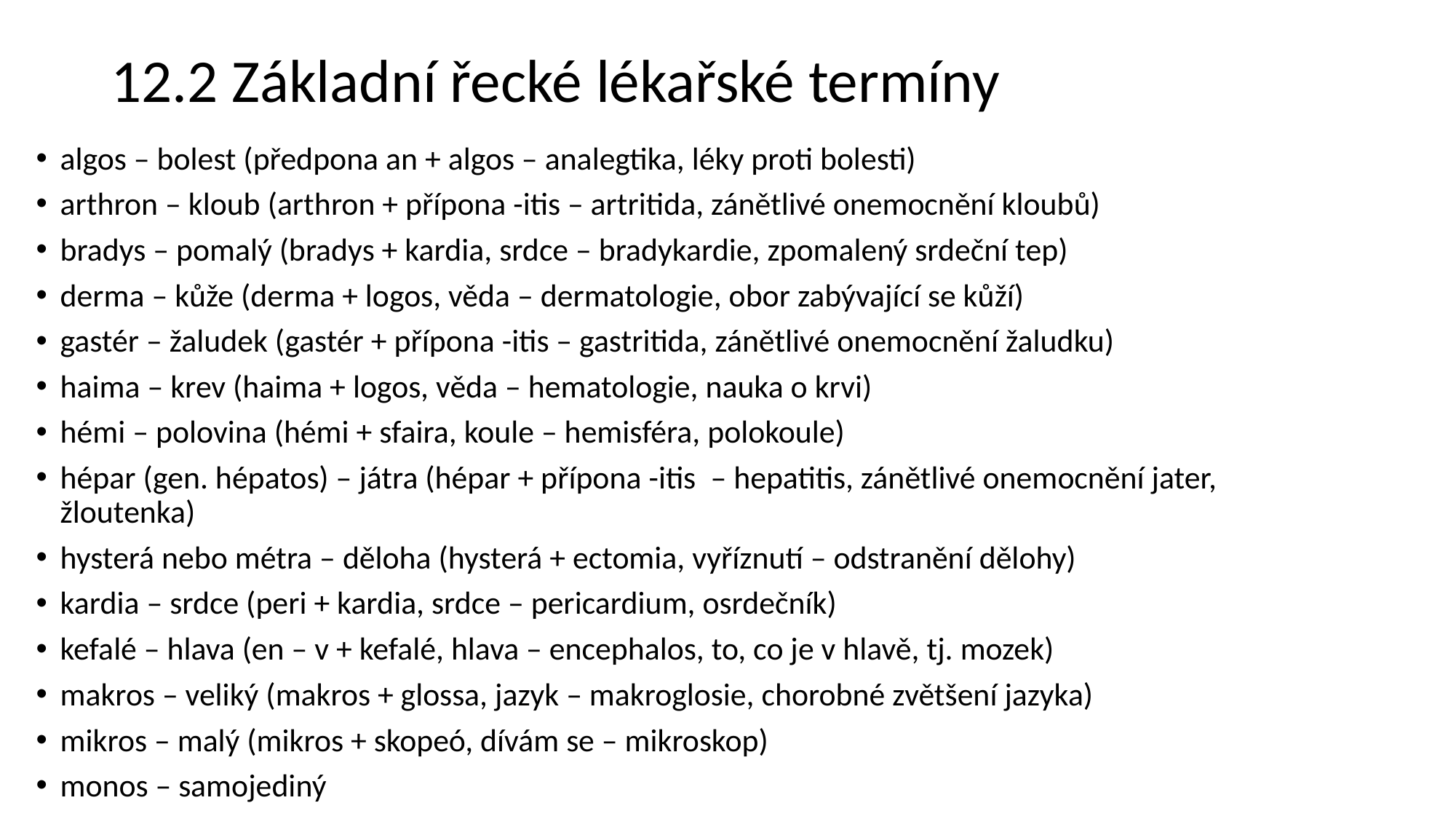

# 12.2 Základní řecké lékařské termíny
algos – bolest (předpona an + algos – analegtika, léky proti bolesti)
arthron – kloub (arthron + přípona -itis – artritida, zánětlivé onemocnění kloubů)
bradys – pomalý (bradys + kardia, srdce – bradykardie, zpomalený srdeční tep)
derma – kůže (derma + logos, věda – dermatologie, obor zabývající se kůží)
gastér – žaludek (gastér + přípona -itis – gastritida, zánětlivé onemocnění žaludku)
haima – krev (haima + logos, věda – hematologie, nauka o krvi)
hémi – polovina (hémi + sfaira, koule – hemisféra, polokoule)
hépar (gen. hépatos) – játra (hépar + přípona -itis  – hepatitis, zánětlivé onemocnění jater, žloutenka)
hysterá nebo métra – děloha (hysterá + ectomia, vyříznutí – odstranění dělohy)
kardia – srdce (peri + kardia, srdce – pericardium, osrdečník)
kefalé – hlava (en – v + kefalé, hlava – encephalos, to, co je v hlavě, tj. mozek)
makros – veliký (makros + glossa, jazyk – makroglosie, chorobné zvětšení jazyka)
mikros – malý (mikros + skopeó, dívám se – mikroskop)
monos – samojediný